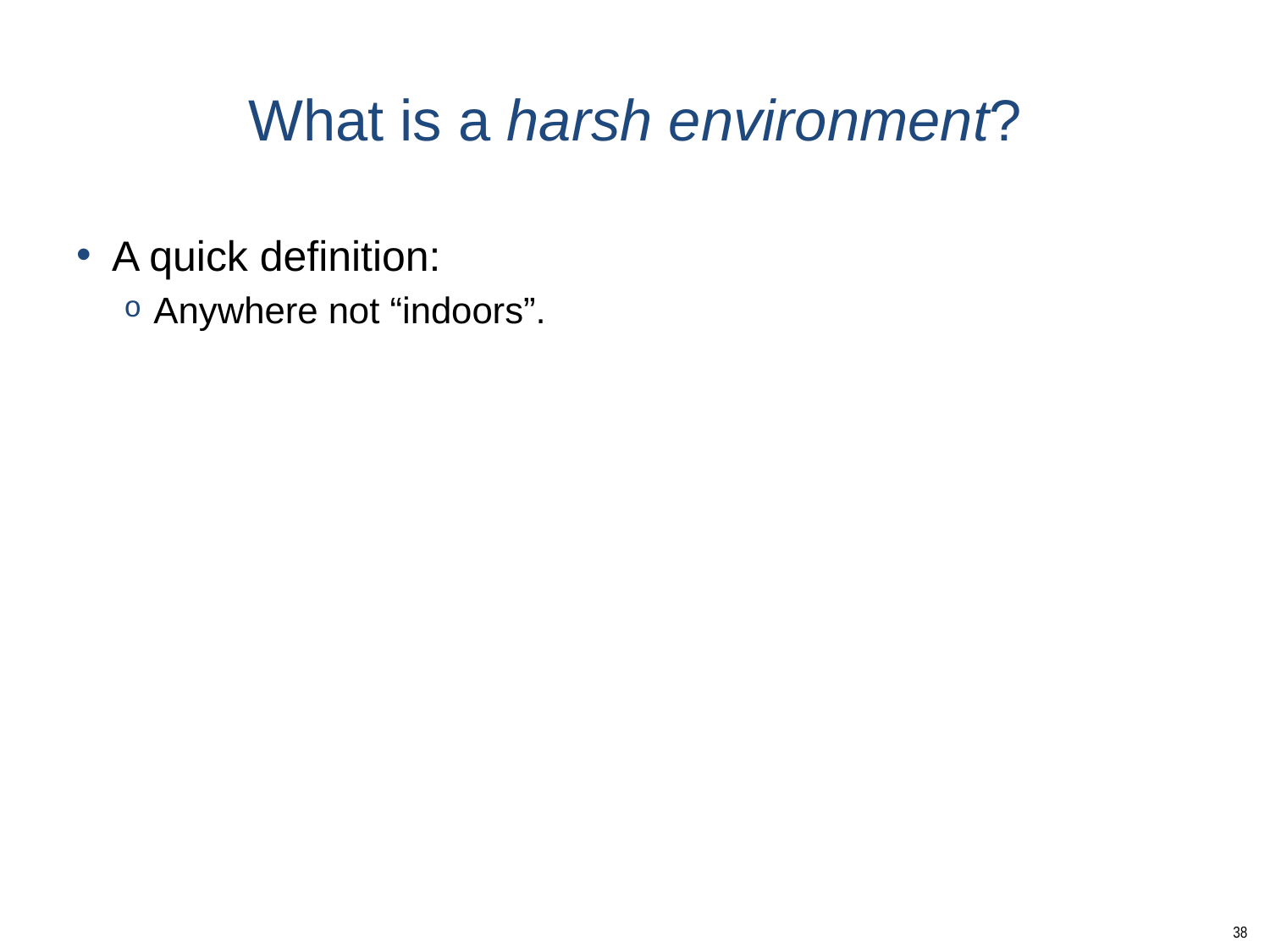

# What is a harsh environment?
A quick definition:
Anywhere not “indoors”.